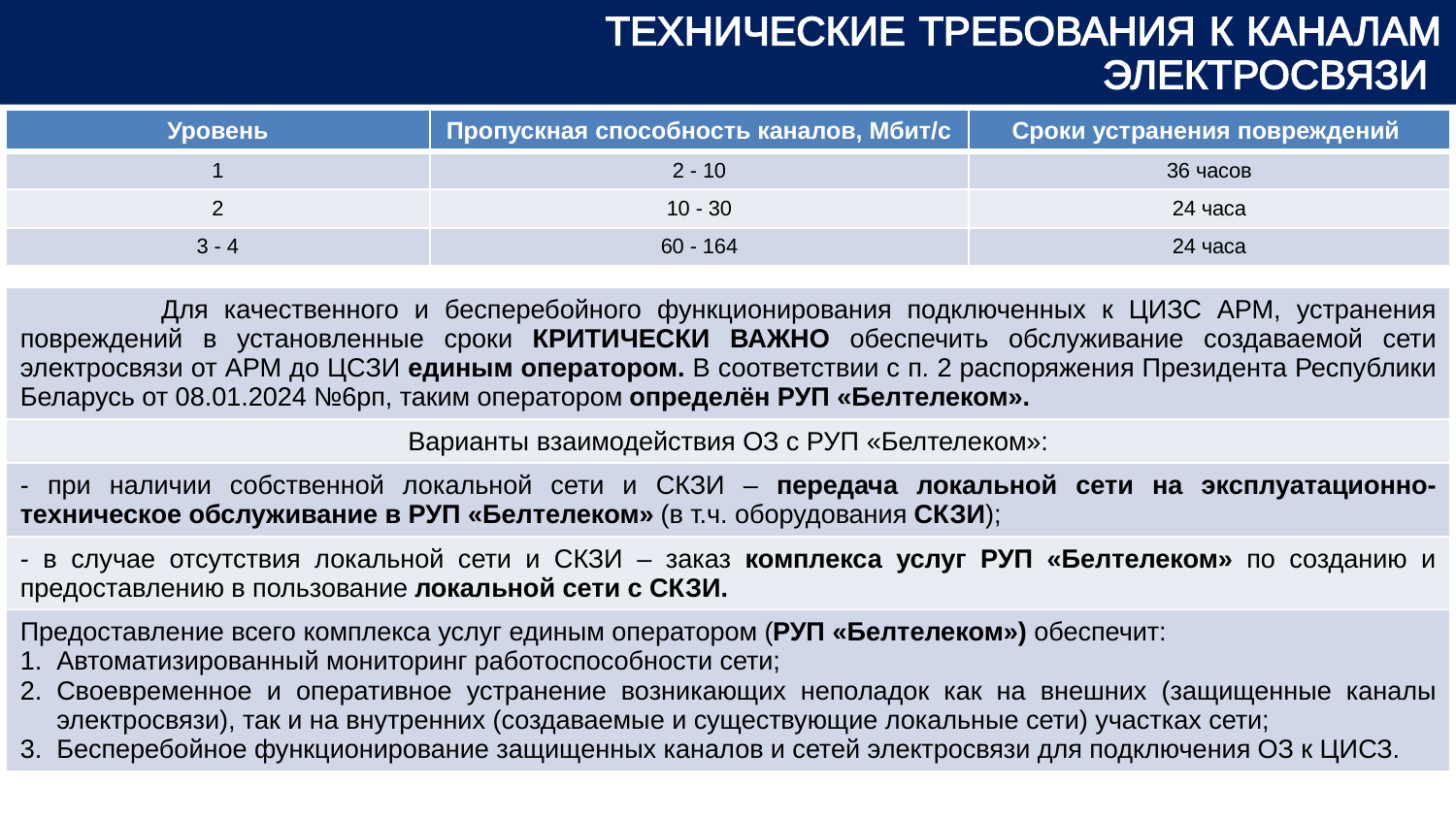

Технические требования к каналам электросвязи
| Уровень | Пропускная способность каналов, Мбит/с | Сроки устранения повреждений |
| --- | --- | --- |
| 1 | 2 - 10 | 36 часов |
| 2 | 10 - 30 | 24 часа |
| 3 - 4 | 60 - 164 | 24 часа |
|  |  |  |
| Для качественного и бесперебойного функционирования подключенных к ЦИЗС АРМ, устранения повреждений в установленные сроки КРИТИЧЕСКИ ВАЖНО обеспечить обслуживание создаваемой сети электросвязи от АРМ до ЦСЗИ единым оператором. В соответствии с п. 2 распоряжения Президента Республики Беларусь от 08.01.2024 №6рп, таким оператором определён РУП «Белтелеком». |  |  |
| Варианты взаимодействия ОЗ с РУП «Белтелеком»: |  |  |
| - при наличии собственной локальной сети и СКЗИ – передача локальной сети на эксплуатационно-техническое обслуживание в РУП «Белтелеком» (в т.ч. оборудования СКЗИ); |  |  |
| - в случае отсутствия локальной сети и СКЗИ – заказ комплекса услуг РУП «Белтелеком» по созданию и предоставлению в пользование локальной сети с СКЗИ. |  |  |
| Предоставление всего комплекса услуг единым оператором (РУП «Белтелеком») обеспечит: Автоматизированный мониторинг работоспособности сети; Своевременное и оперативное устранение возникающих неполадок как на внешних (защищенные каналы электросвязи), так и на внутренних (создаваемые и существующие локальные сети) участках сети; Бесперебойное функционирование защищенных каналов и сетей электросвязи для подключения ОЗ к ЦИСЗ. |  |  |